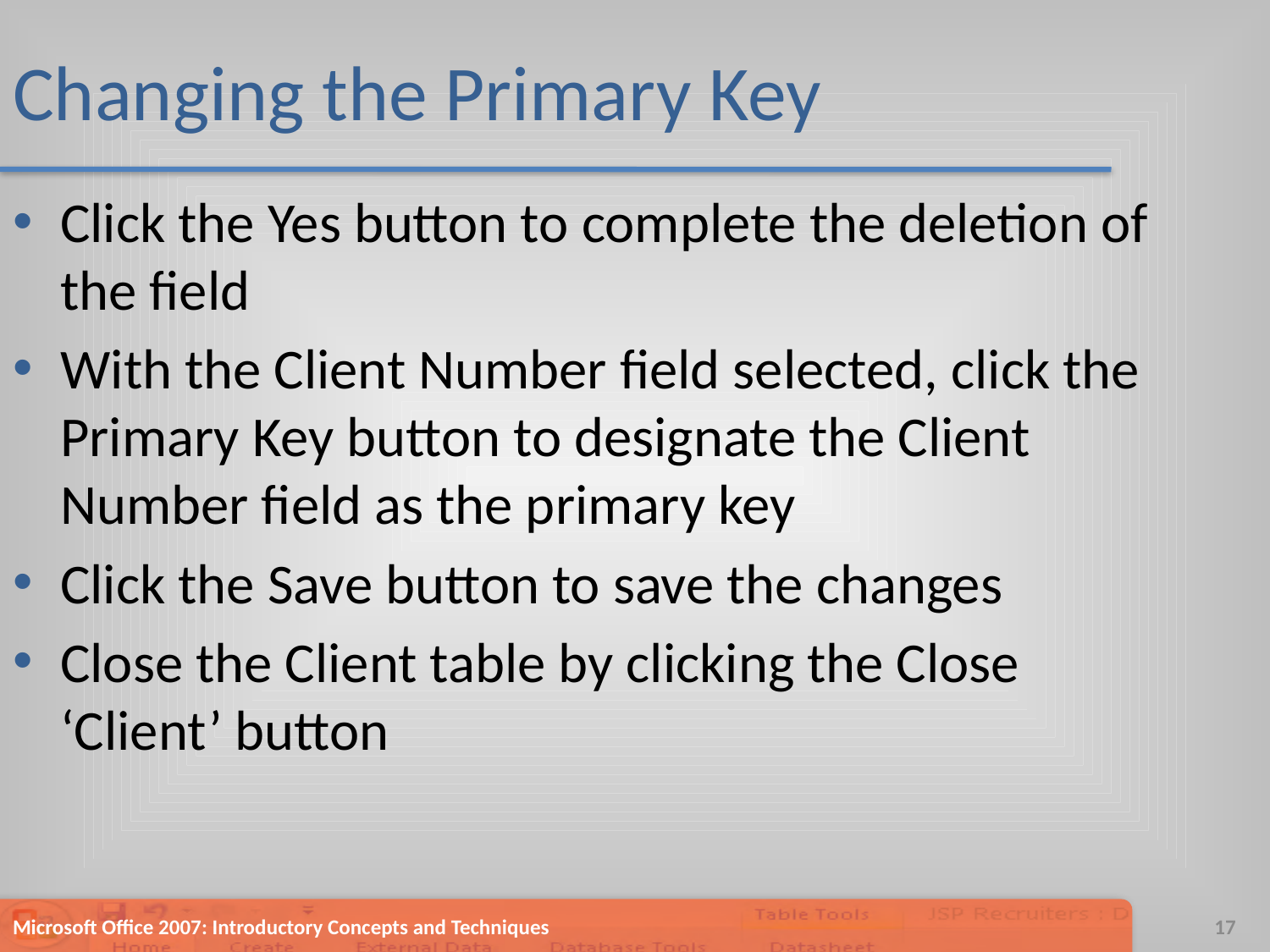

# Changing the Primary Key
Click the Yes button to complete the deletion of the field
With the Client Number field selected, click the Primary Key button to designate the Client Number field as the primary key
Click the Save button to save the changes
Close the Client table by clicking the Close ‘Client’ button
Microsoft Office 2007: Introductory Concepts and Techniques
17